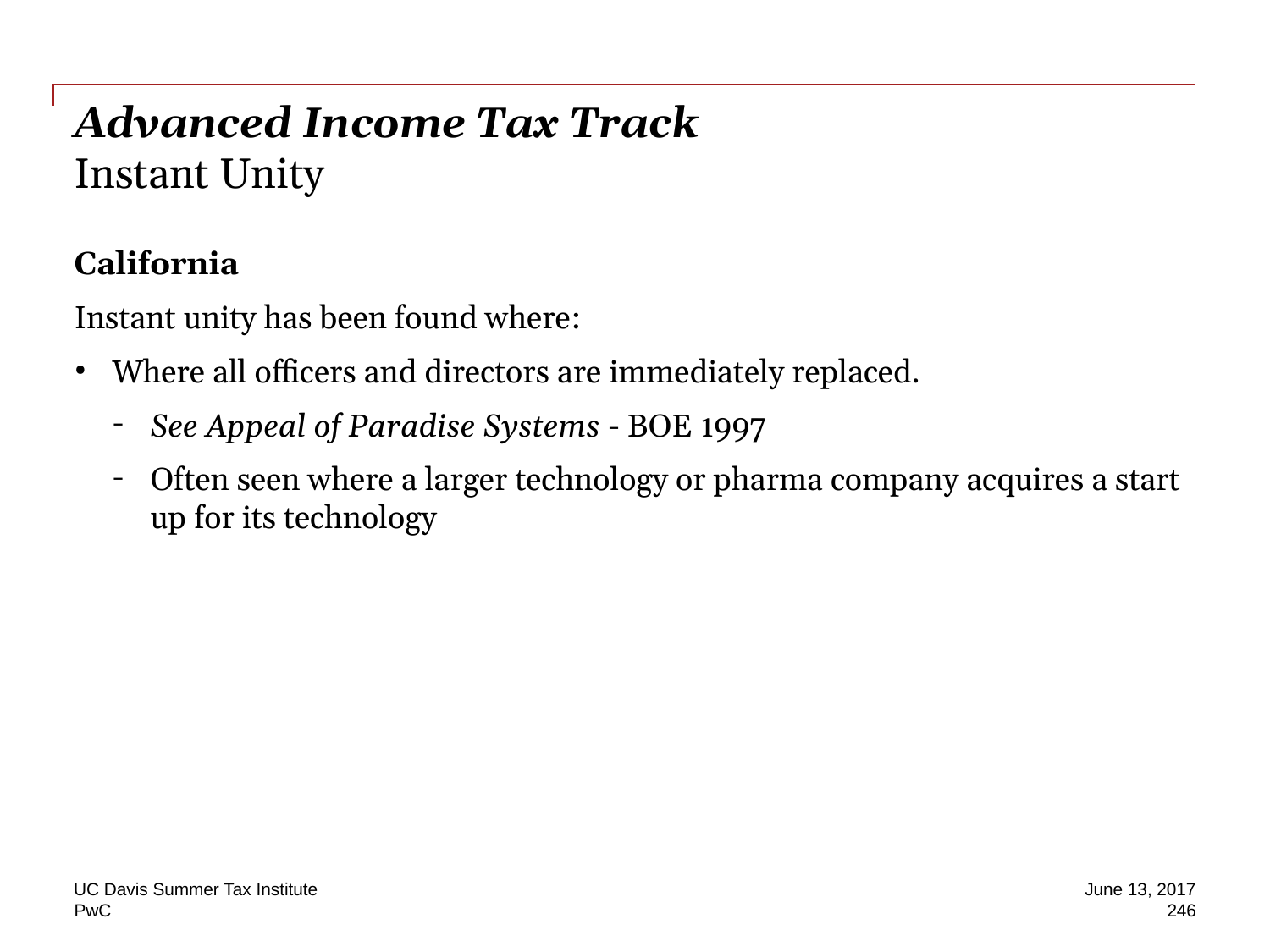

# Advanced Income Tax Track Instant Unity
California
Instant unity has been found where:
Where all officers and directors are immediately replaced.
See Appeal of Paradise Systems - BOE 1997
Often seen where a larger technology or pharma company acquires a start up for its technology
UC Davis Summer Tax Institute
June 13, 2017
246